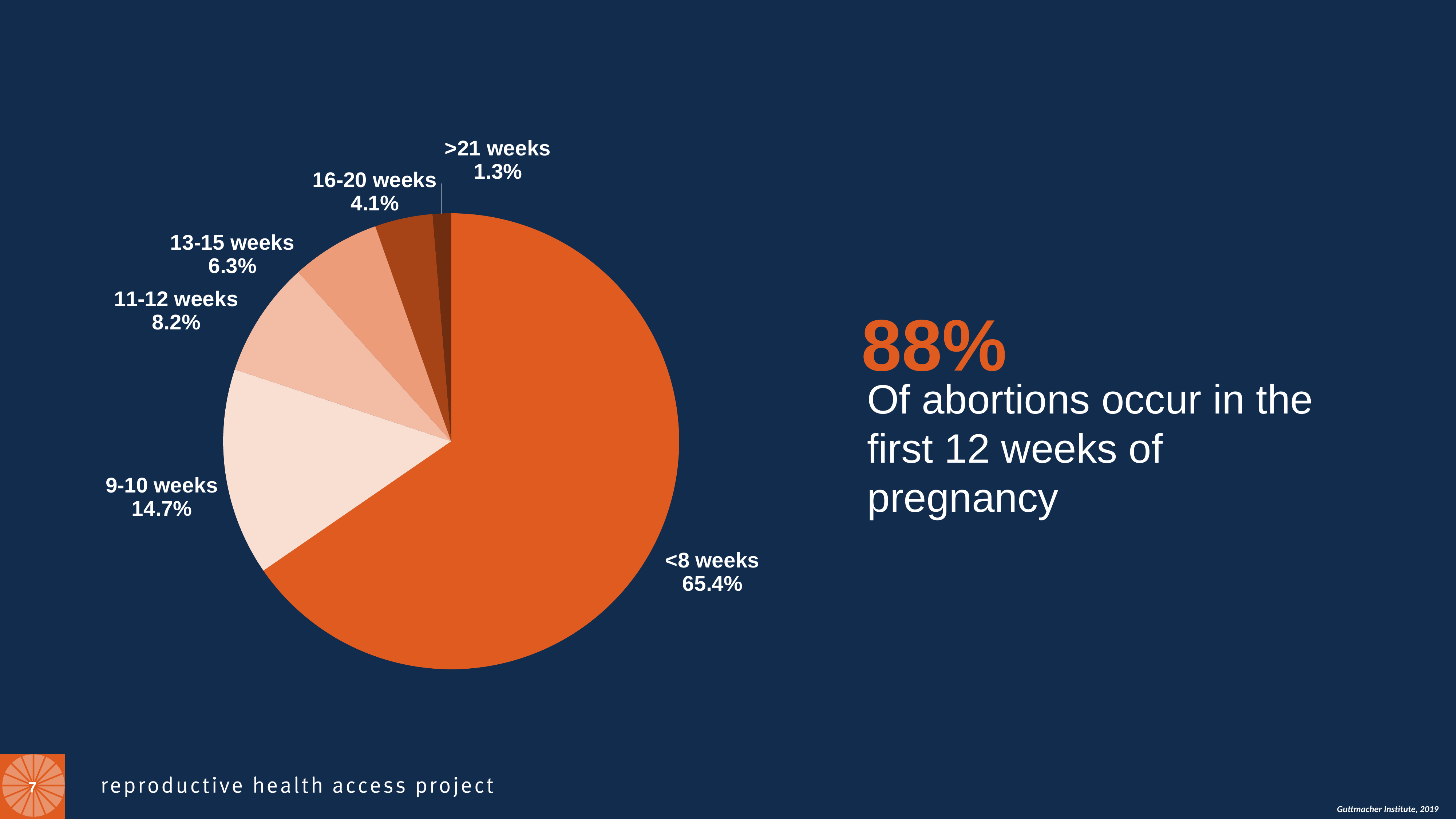

### Chart

| Category | Sales |
|---|---|
| <8 weeks | 0.654 |
| 9-10 weeks | 0.147 |
| 11-12 weeks | 0.082 |
| 13-15 weeks | 0.063 |
| 16-20 weeks | 0.041 |
| >21 weeks | 0.013 |
88%
Of abortions occur in the first 12 weeks of pregnancy
7
Guttmacher Institute, 2019